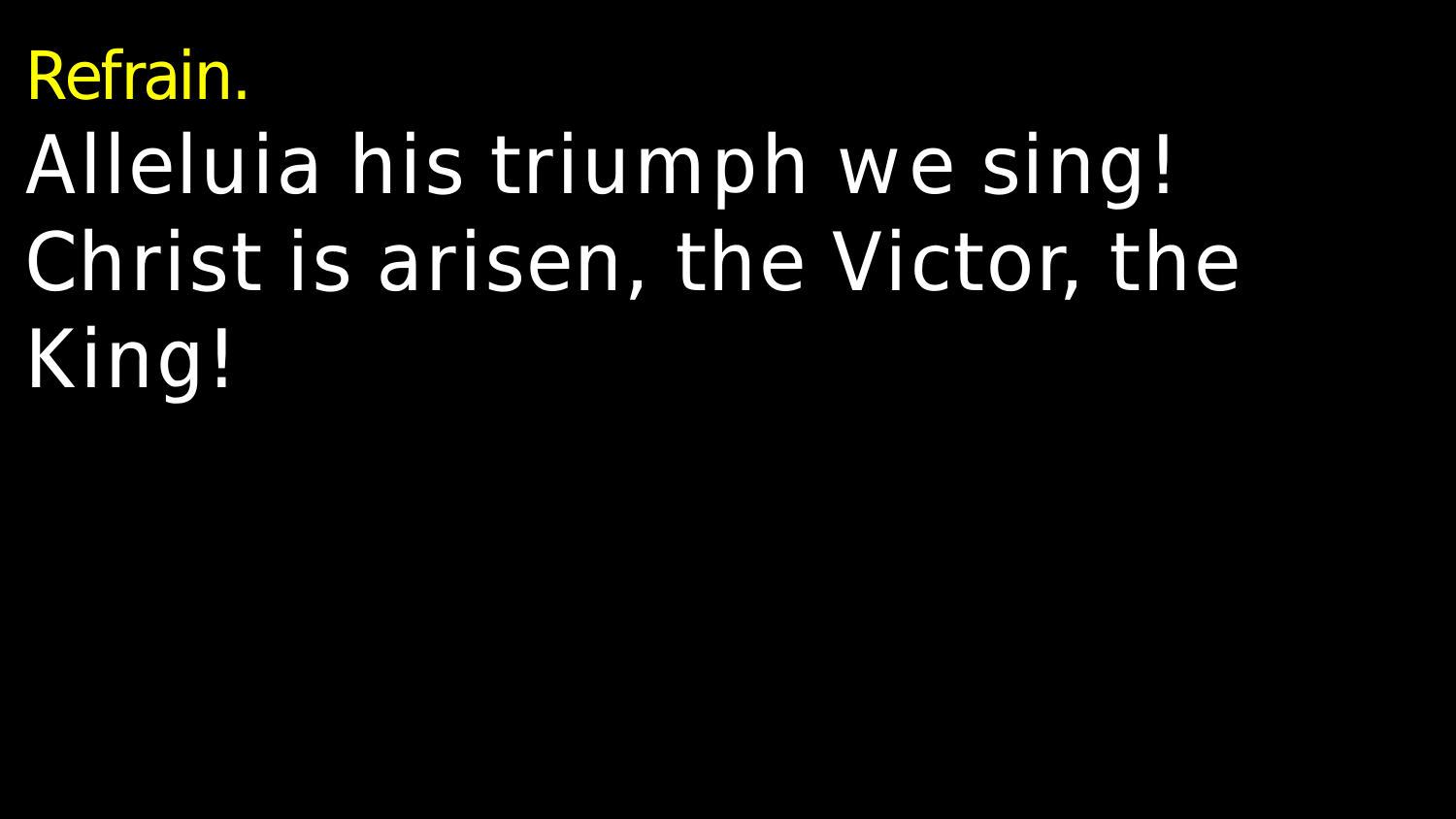

Refrain.
Alleluia his triumph we sing! Christ is arisen, the Victor, the King!